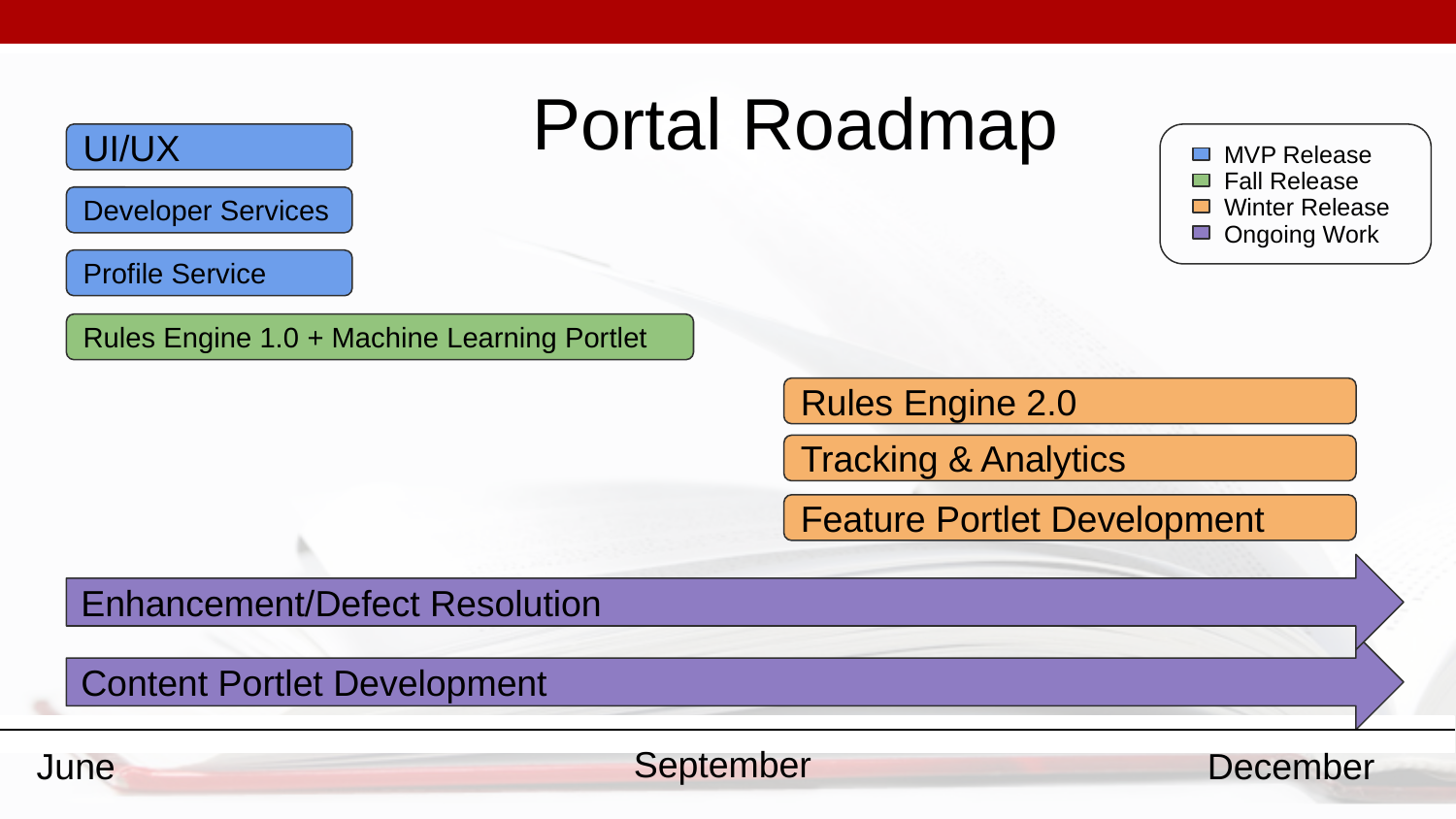

Portal Roadmap
UI/UX

MVP Release

Fall Release

Developer Services
Winter Release

Ongoing Work

Profile Service
Rules Engine 1.0 + Machine Learning Portlet
Rules Engine 2.0
Tracking & Analytics
Feature Portlet Development
Enhancement/Defect Resolution
Content Portlet Development

September
December
June